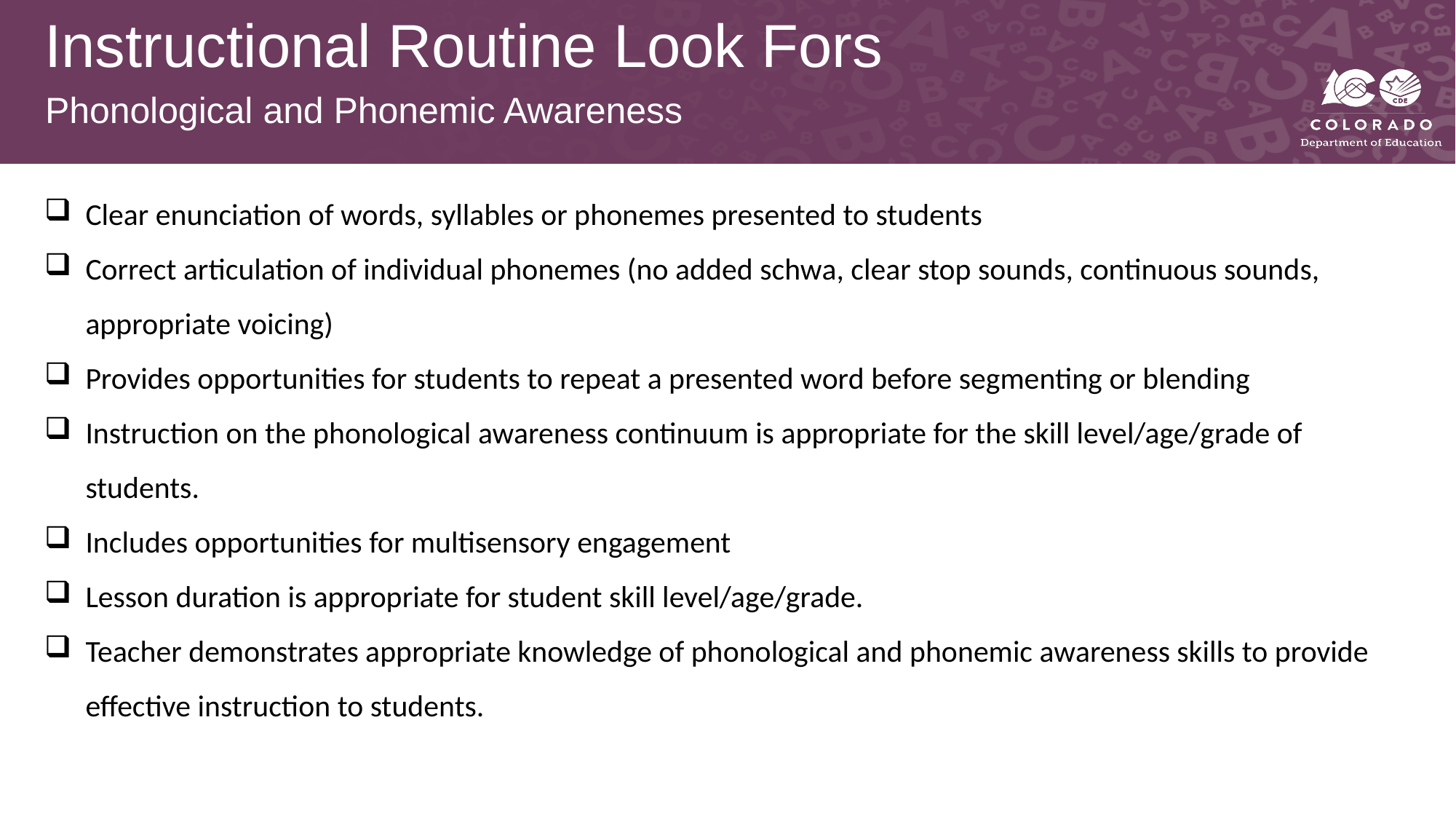

# Instructional Routine Look Fors
Phonological and Phonemic Awareness
Clear enunciation of words, syllables or phonemes presented to students
Correct articulation of individual phonemes (no added schwa, clear stop sounds, continuous sounds, appropriate voicing)
Provides opportunities for students to repeat a presented word before segmenting or blending
Instruction on the phonological awareness continuum is appropriate for the skill level/age/grade of students.
Includes opportunities for multisensory engagement
Lesson duration is appropriate for student skill level/age/grade.
Teacher demonstrates appropriate knowledge of phonological and phonemic awareness skills to provide effective instruction to students.